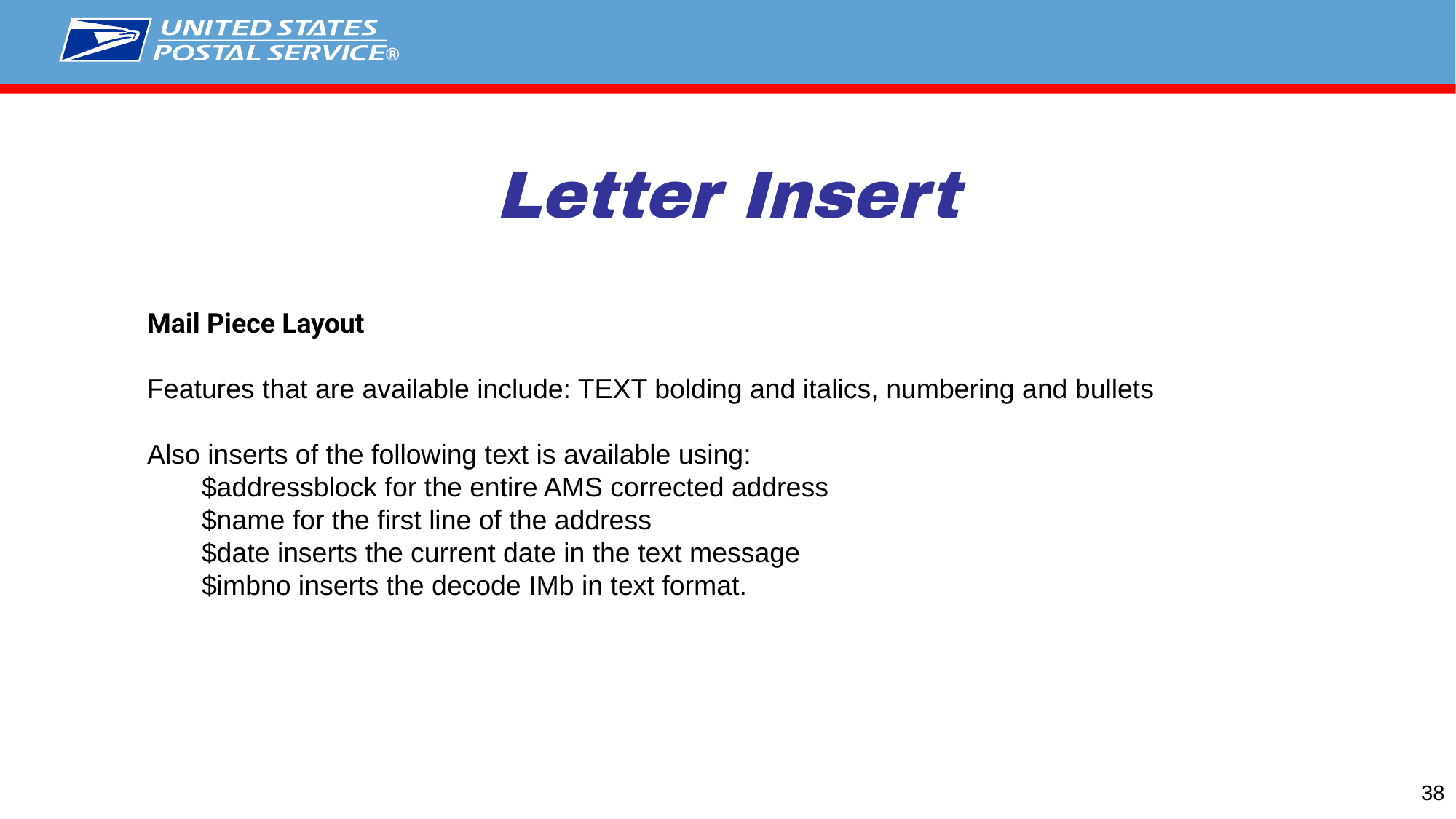

# Letter Insert
Mail Piece Layout

Features that are available include: TEXT bolding and italics, numbering and bullets

Also inserts of the following text is available using:
$addressblock for the entire AMS corrected address
$name for the first line of the address
$date inserts the current date in the text message
$imbno inserts the decode IMb in text format.

38